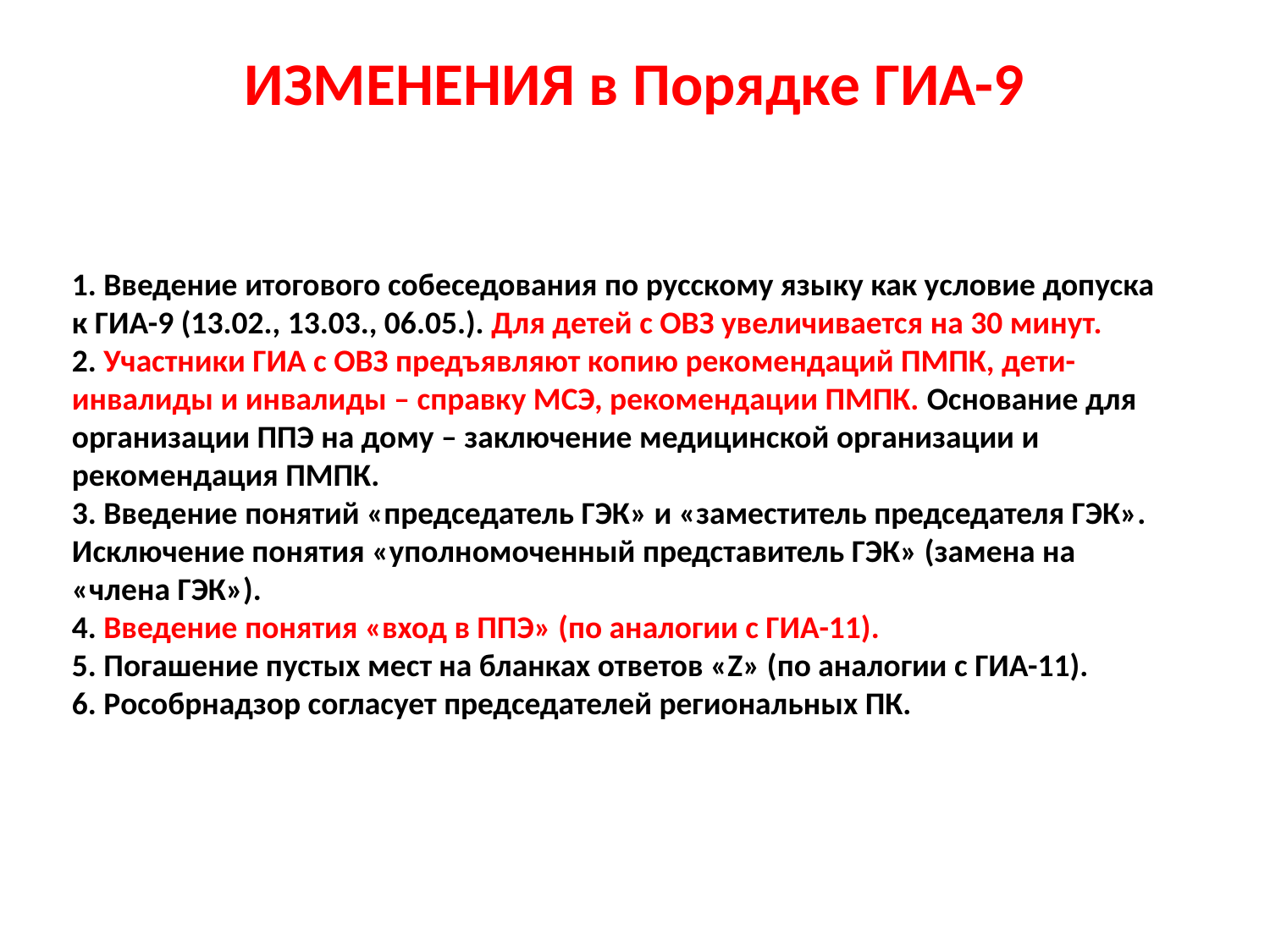

# ИЗМЕНЕНИЯ в Порядке ГИА-9
1. Введение итогового собеседования по русскому языку как условие допуска
к ГИА-9 (13.02., 13.03., 06.05.). Для детей с ОВЗ увеличивается на 30 минут.
2. Участники ГИА с ОВЗ предъявляют копию рекомендаций ПМПК, дети-инвалиды и инвалиды – справку МСЭ, рекомендации ПМПК. Основание для организации ППЭ на дому – заключение медицинской организации и рекомендация ПМПК.
3. Введение понятий «председатель ГЭК» и «заместитель председателя ГЭК».
Исключение понятия «уполномоченный представитель ГЭК» (замена на «члена ГЭК»).
4. Введение понятия «вход в ППЭ» (по аналогии с ГИА-11).
5. Погашение пустых мест на бланках ответов «Z» (по аналогии с ГИА-11).
6. Рособрнадзор согласует председателей региональных ПК.